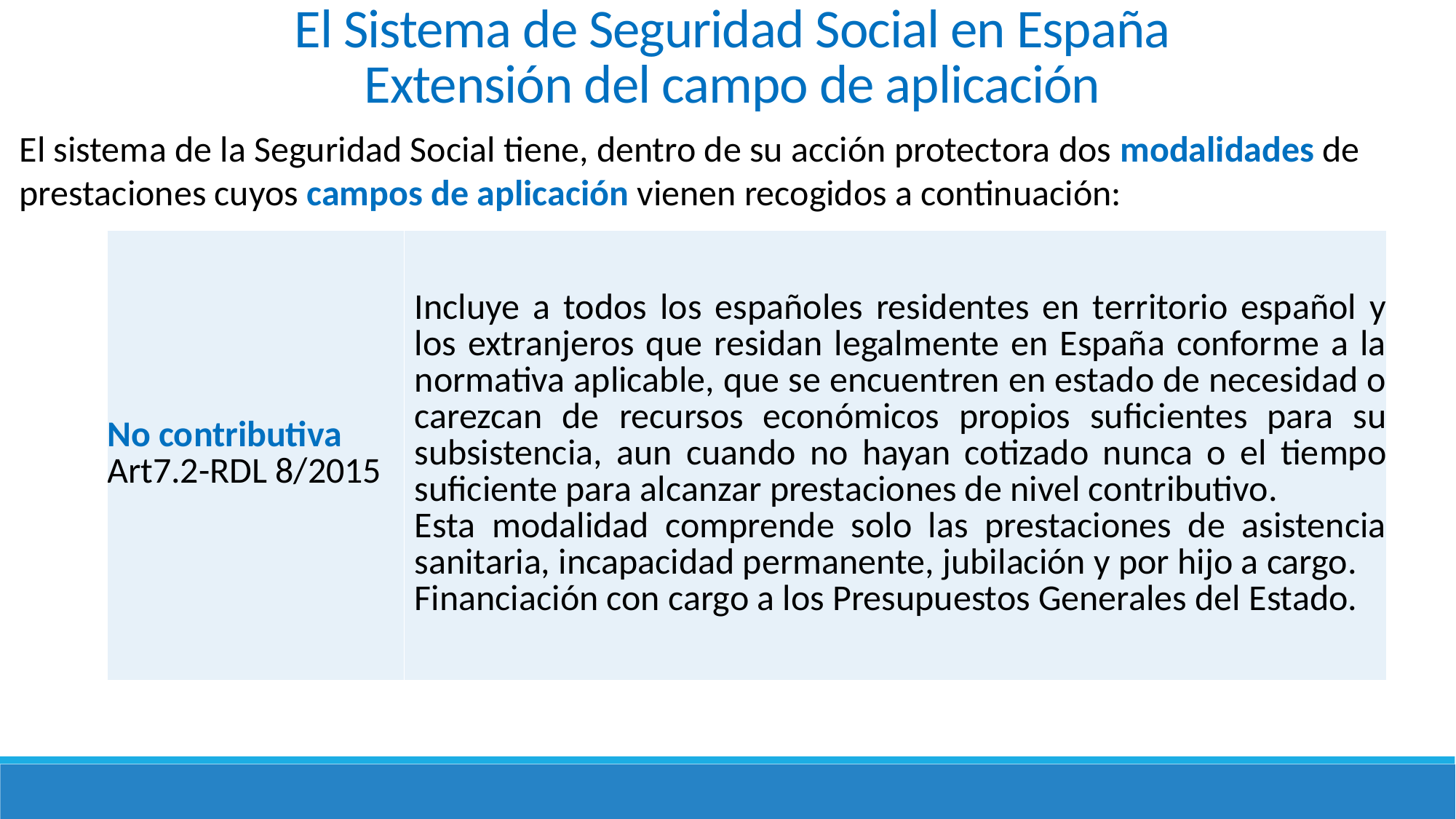

El Sistema de Seguridad Social en España
Extensión del campo de aplicación
El sistema de la Seguridad Social tiene, dentro de su acción protectora dos modalidades de prestaciones cuyos campos de aplicación vienen recogidos a continuación:

| No contributiva Art7.2-RDL 8/2015 | Incluye a todos los españoles residentes en territorio español y los extranjeros que residan legalmente en España conforme a la normativa aplicable, que se encuentren en estado de necesidad o carezcan de recursos económicos propios suficientes para su subsistencia, aun cuando no hayan cotizado nunca o el tiempo suficiente para alcanzar prestaciones de nivel contributivo. Esta modalidad comprende solo las prestaciones de asistencia sanitaria, incapacidad permanente, jubilación y por hijo a cargo. Financiación con cargo a los Presupuestos Generales del Estado. |
| --- | --- |